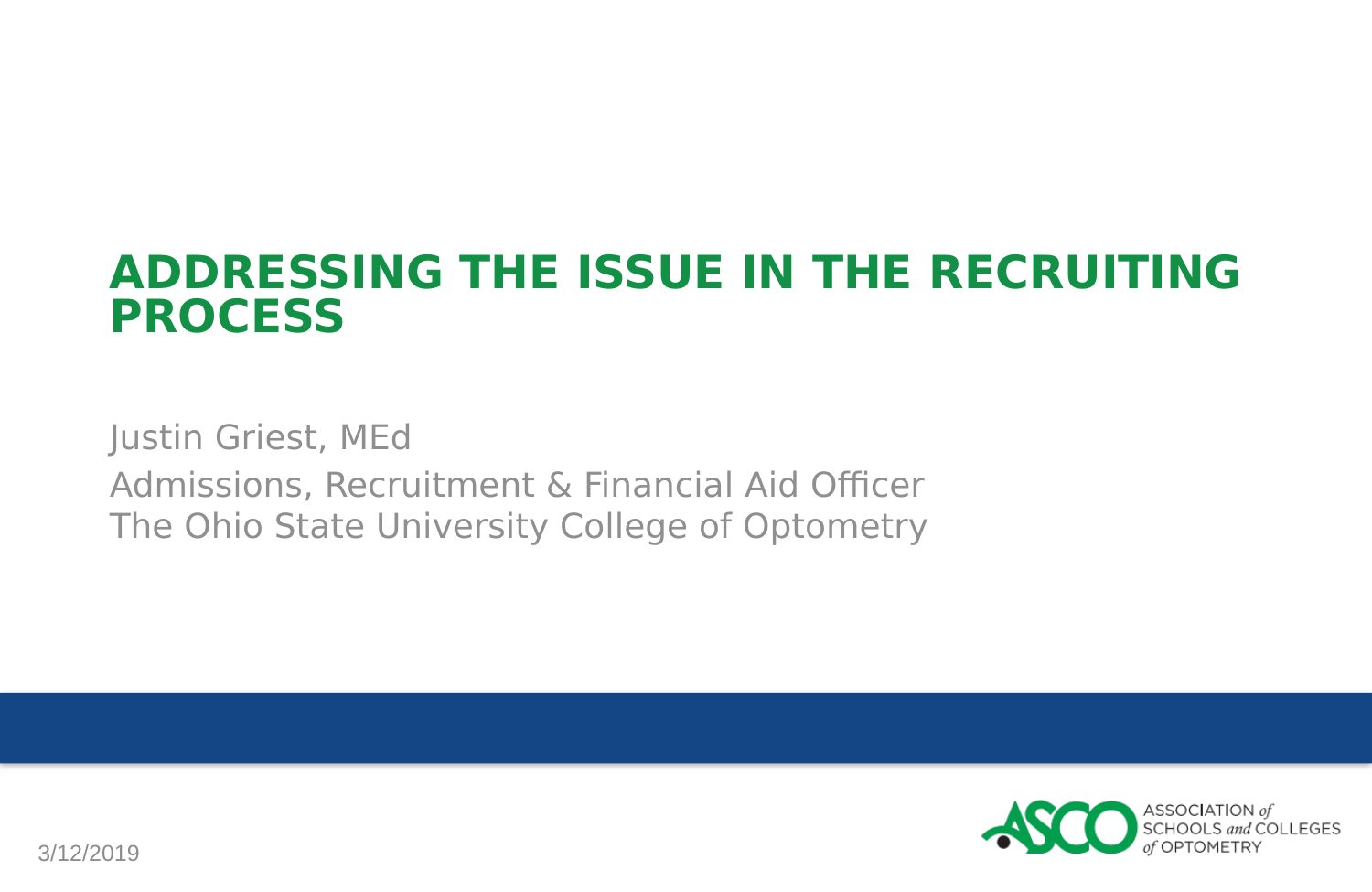

Addressing the issue in the recruiting process
Justin Griest, MEd
Admissions, Recruitment & Financial Aid Officer
The Ohio State University College of Optometry